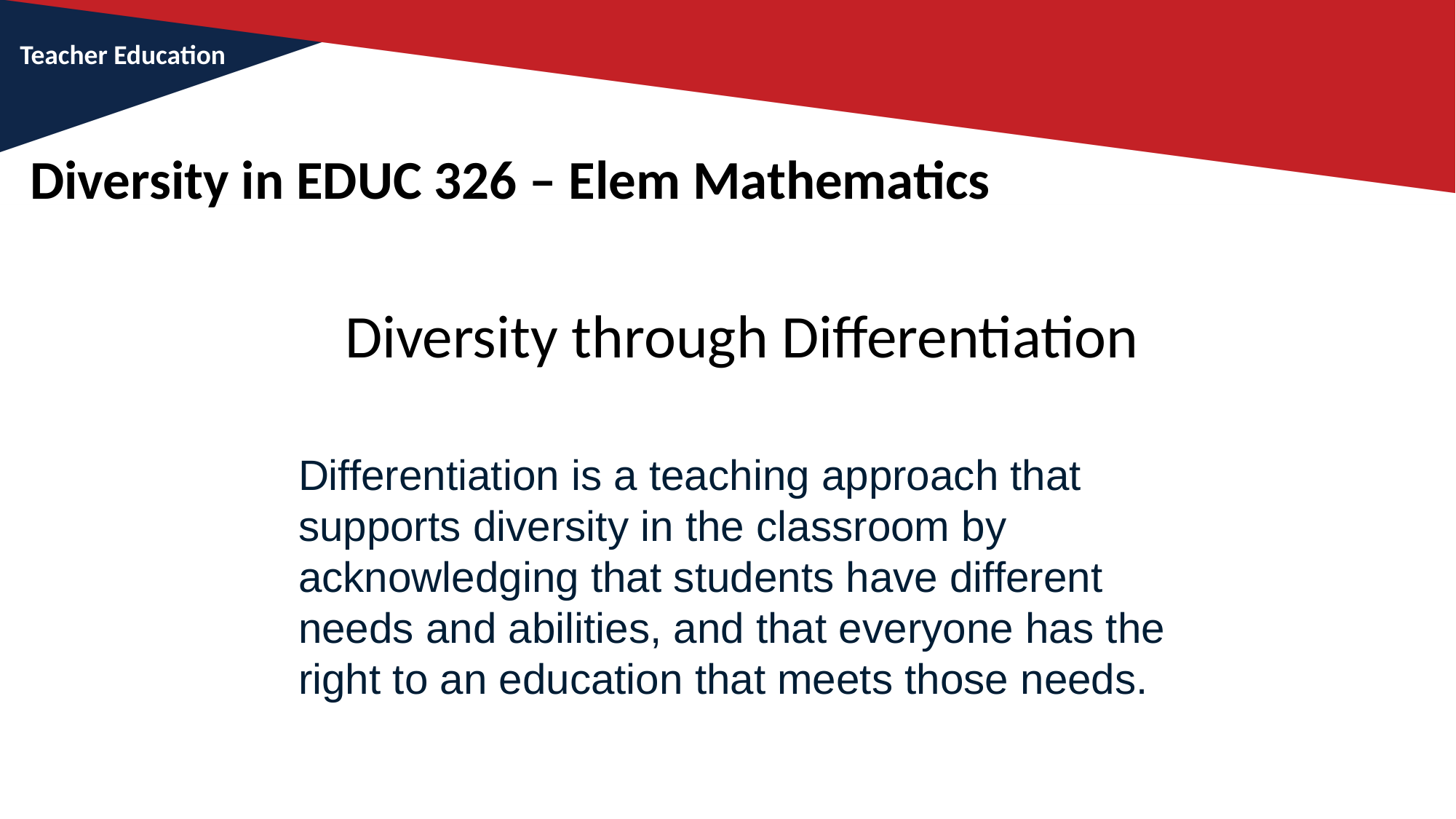

Teacher Education
Diversity in EDUC 326 – Elem Mathematics
Diversity through Differentiation
Differentiation is a teaching approach that supports diversity in the classroom by acknowledging that students have different needs and abilities, and that everyone has the right to an education that meets those needs.